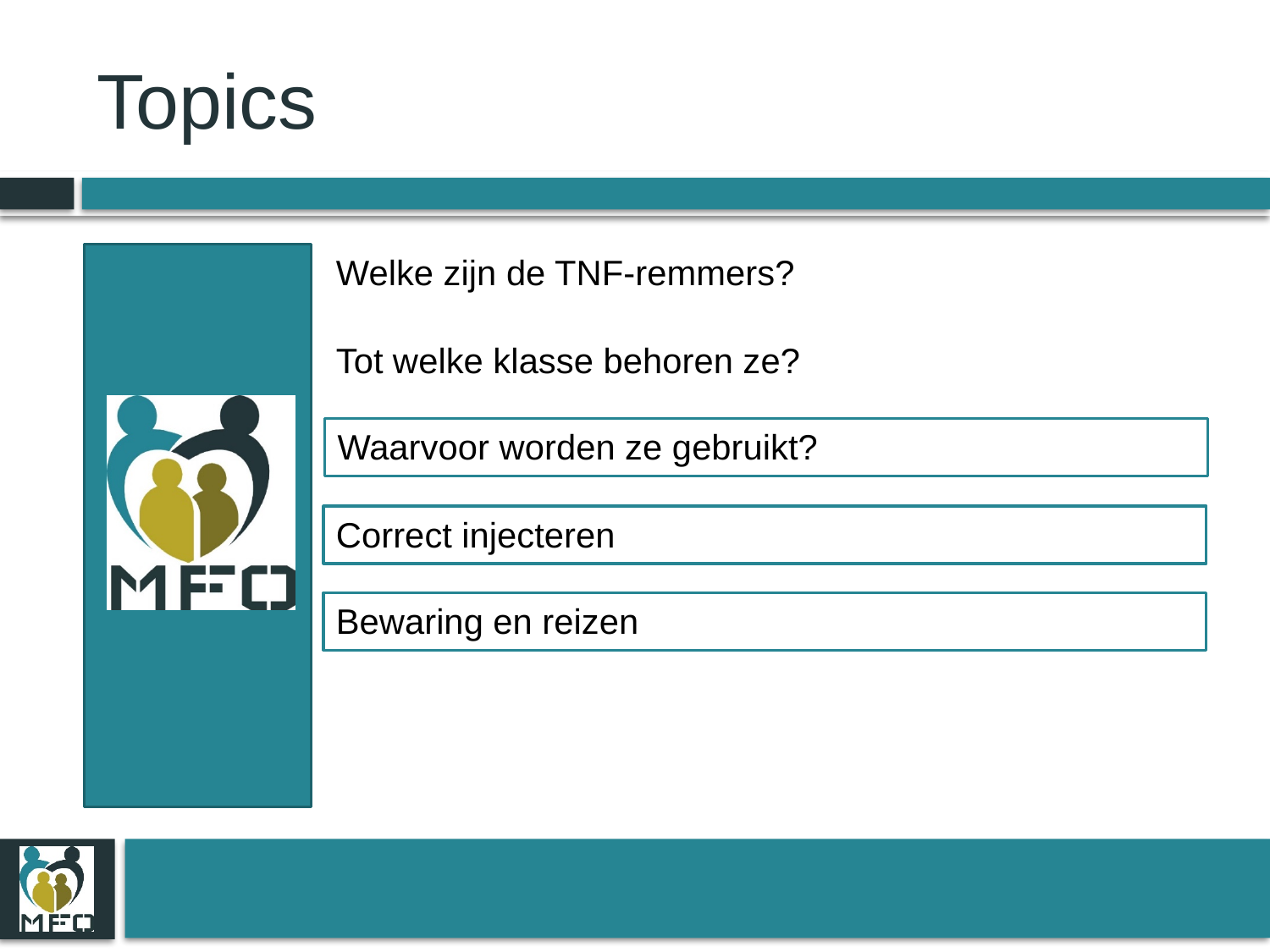

# Topics
Welke zijn de TNF-remmers?
Tot welke klasse behoren ze?
Waarvoor worden ze gebruikt?
Correct injecteren
Bewaring en reizen